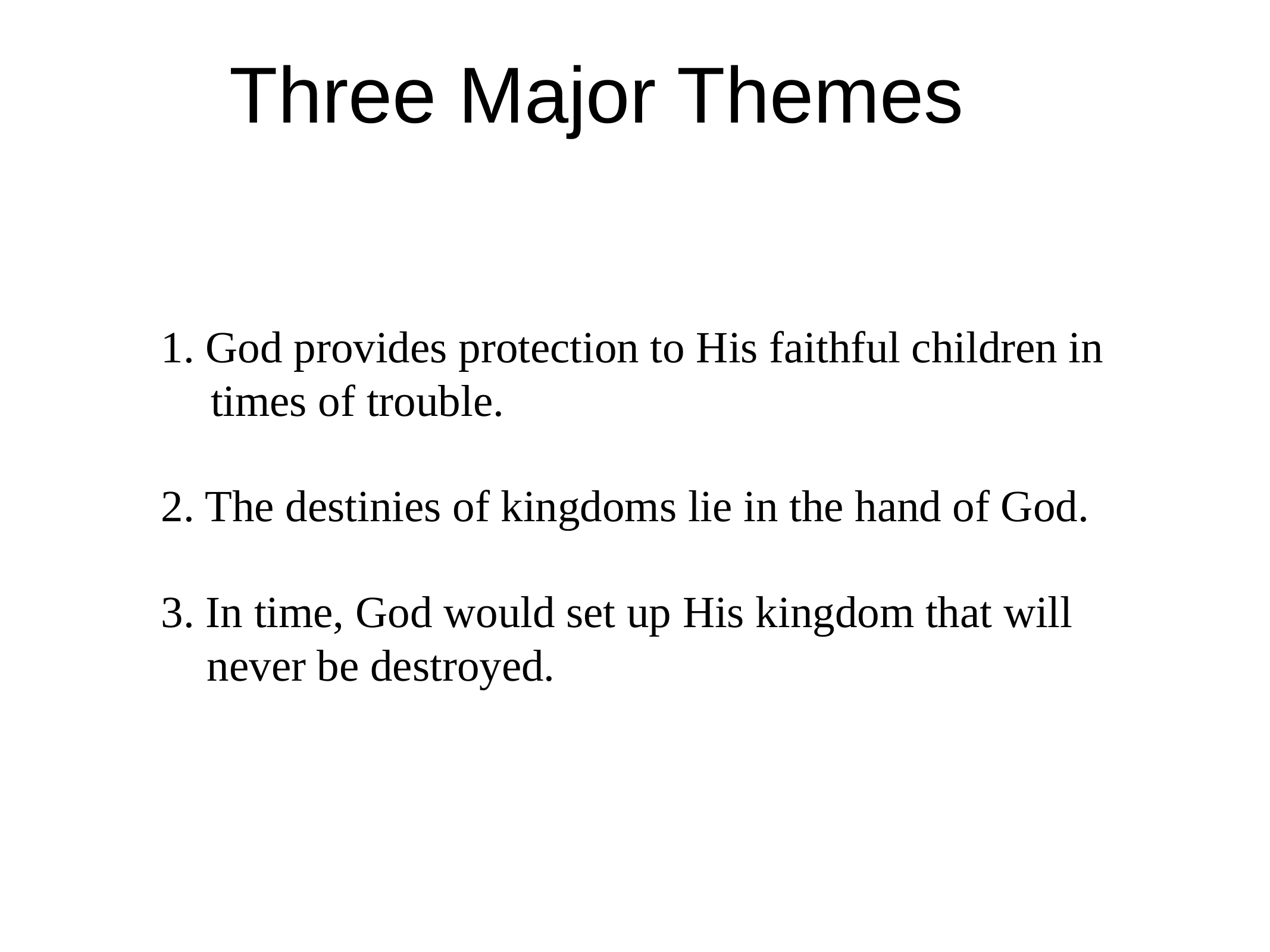

# Three Major Themes
1. God provides protection to His faithful children in times of trouble.
2. The destinies of kingdoms lie in the hand of God.
3. In time, God would set up His kingdom that will never be destroyed.